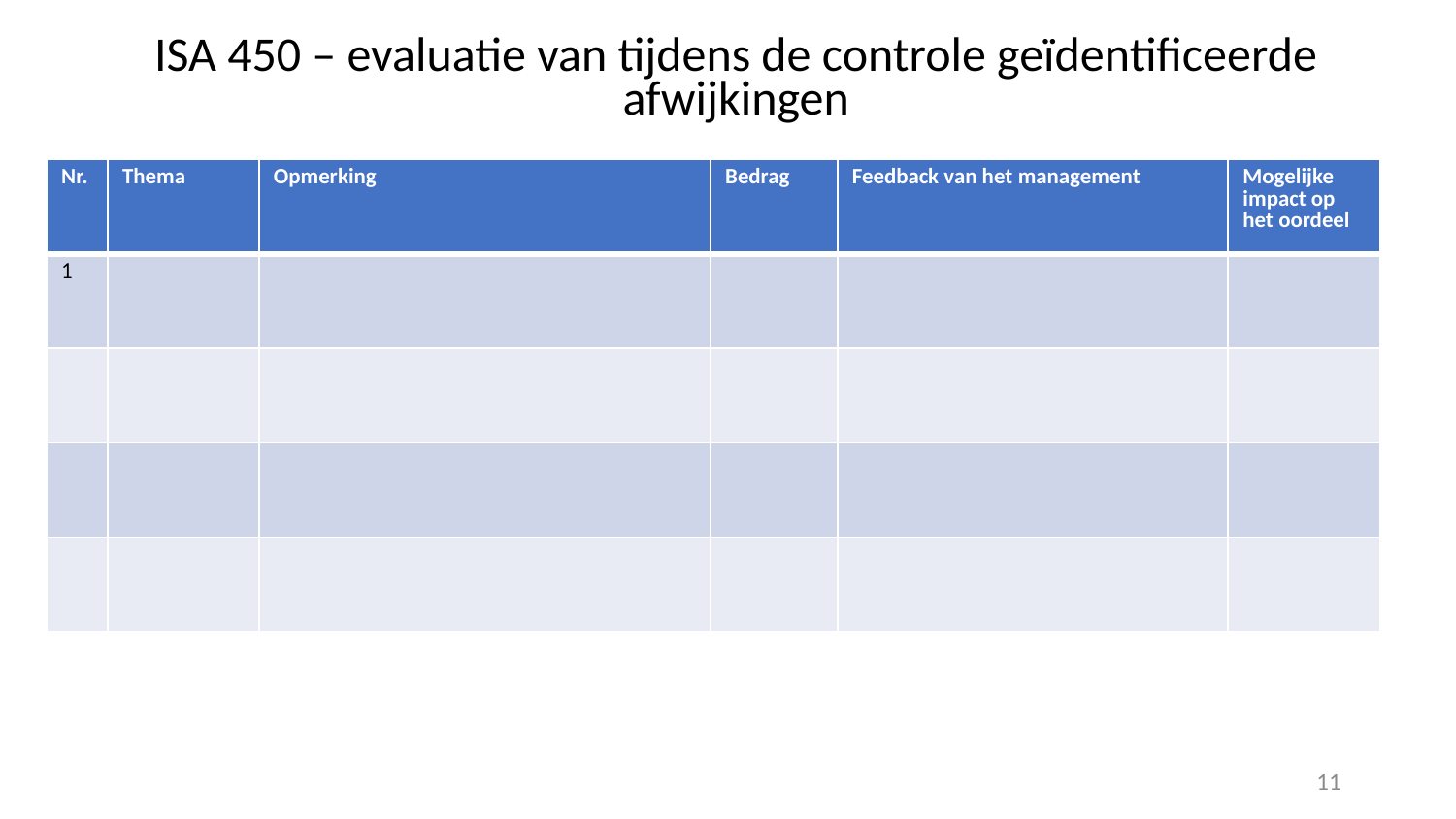

# ISA 450 – evaluatie van tijdens de controle geïdentificeerde afwijkingen

| Nr. | Thema | Opmerking | Bedrag | Feedback van het management | Mogelijke impact op het oordeel |
| --- | --- | --- | --- | --- | --- |
| 1 |  |  |  |  |  |
|  |  |  |  |  |  |
|  |  |  |  |  |  |
|  |  |  |  |  |  |
11